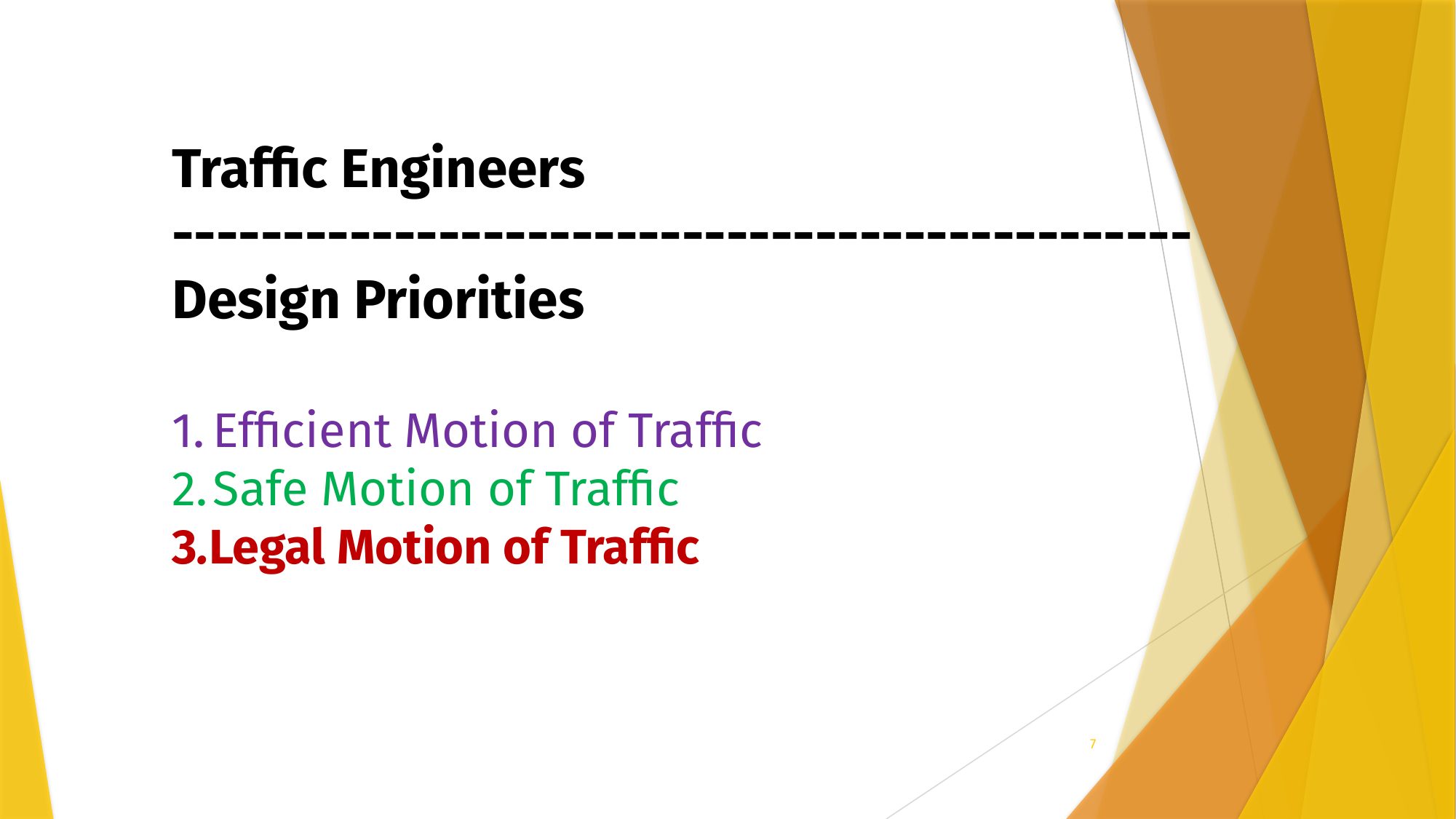

Traffic Engineers
----------------------------------------------
Design Priorities

Efficient Motion of Traffic
Safe Motion of Traffic
3.Legal Motion of Traffic
7